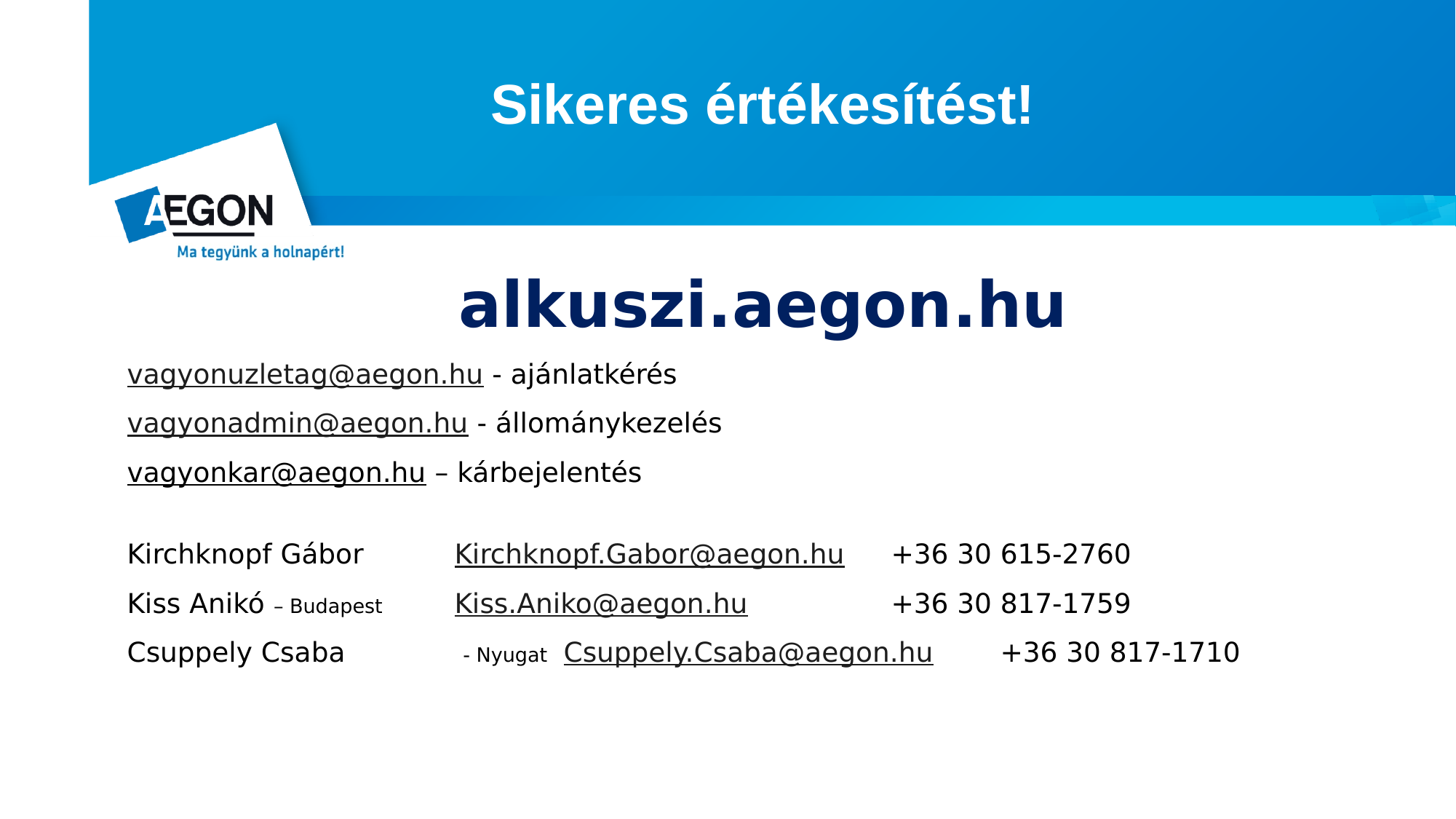

# Sikeres értékesítést!
alkuszi.aegon.hu
vagyonuzletag@aegon.hu - ajánlatkérés
vagyonadmin@aegon.hu - állománykezelés
vagyonkar@aegon.hu – kárbejelentés

Kirchknopf Gábor	Kirchknopf.Gabor@aegon.hu	+36 30 615-2760
Kiss Anikó – Budapest	Kiss.Aniko@aegon.hu		+36 30 817-1759
Csuppely Csaba	 - Nyugat	Csuppely.Csaba@aegon.hu	+36 30 817-1710